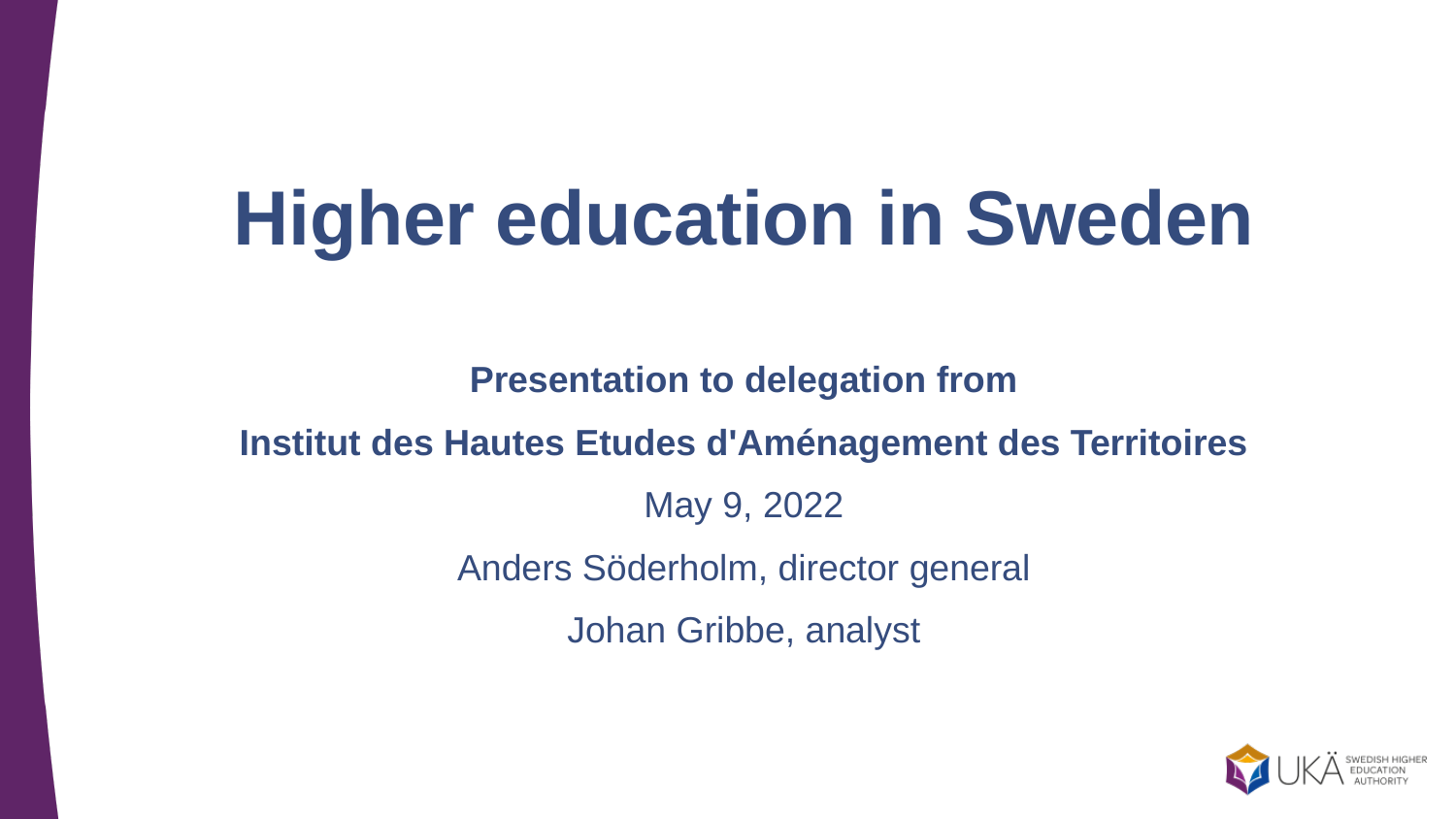

# Higher education in Sweden

Presentation to delegation from
Institut des Hautes Etudes d'Aménagement des Territoires
May 9, 2022
Anders Söderholm, director general
Johan Gribbe, analyst